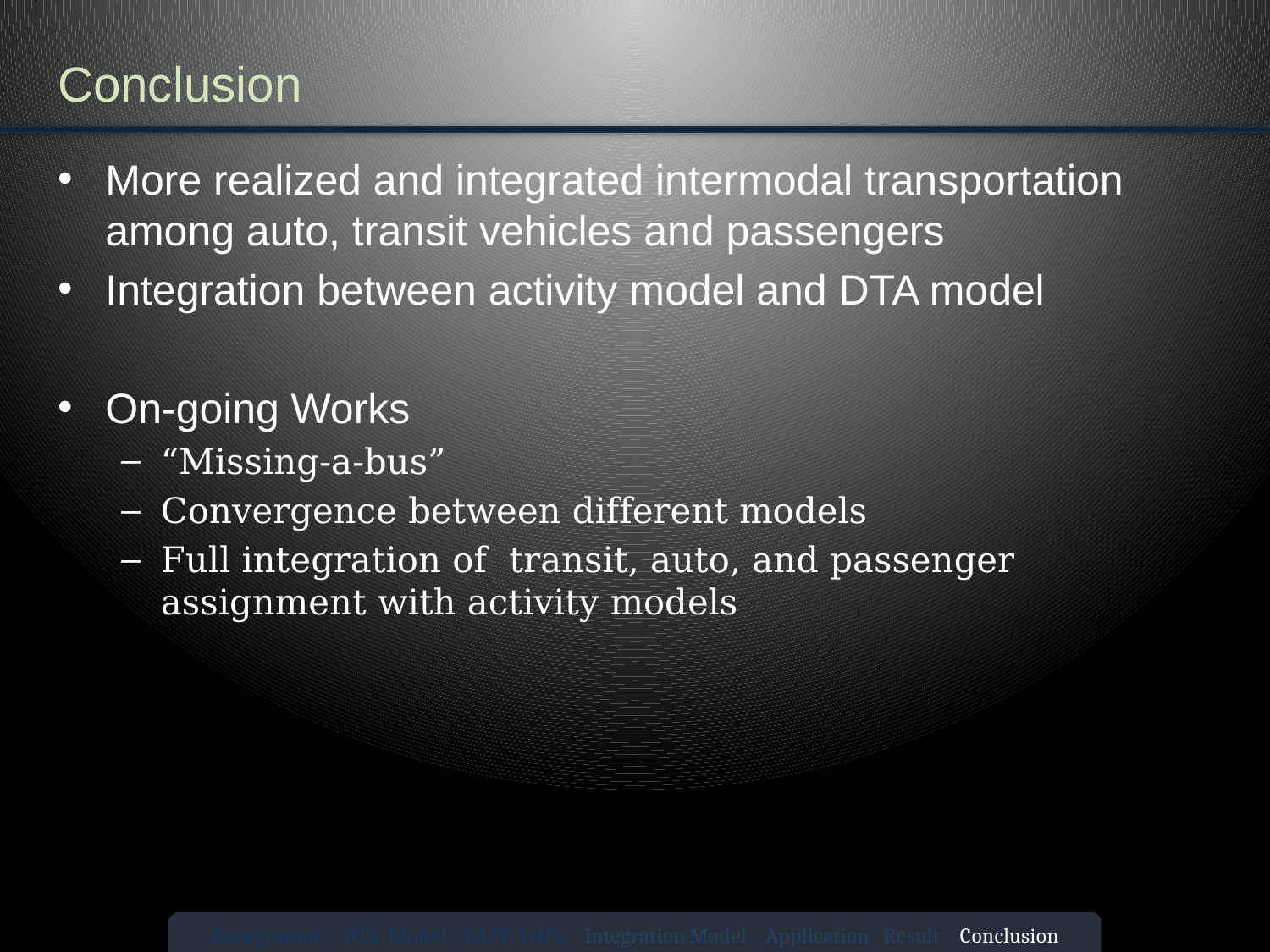

# Conclusion
More realized and integrated intermodal transportation       among auto, transit vehicles and passengers
Integration between activity model and DTA model

On-going Works
“Missing-a-bus”
Convergence between different models
Full integration of  transit, auto, and passenger assignment with activity models
Background     DTA  Model    FAST-TrIPs    Integration Model    Application   Result    Conclusion